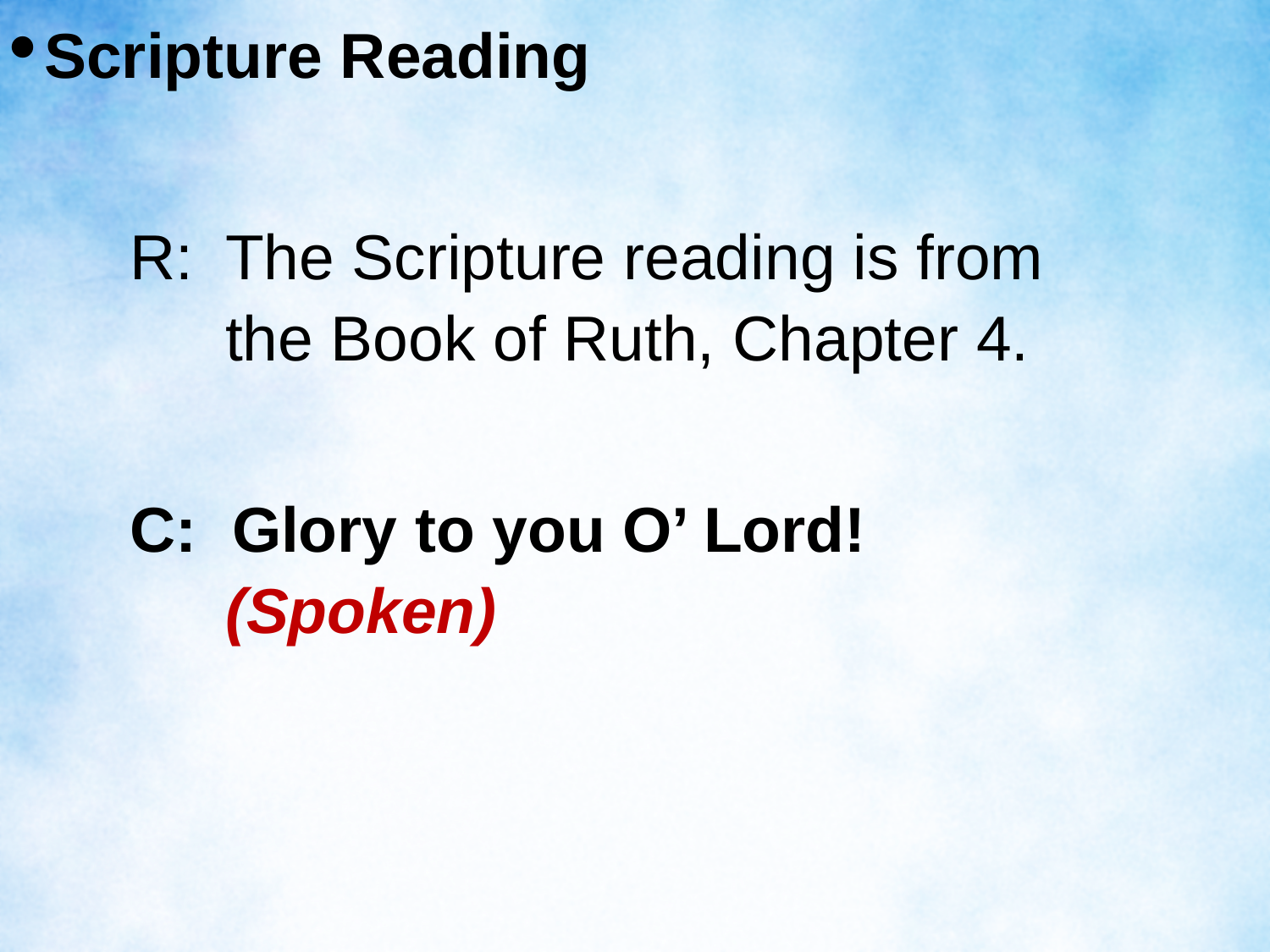

Scripture Reading
R:	The Scripture reading is from the Book of Ruth, Chapter 4.

C:  Glory to you O’ Lord! (Spoken)